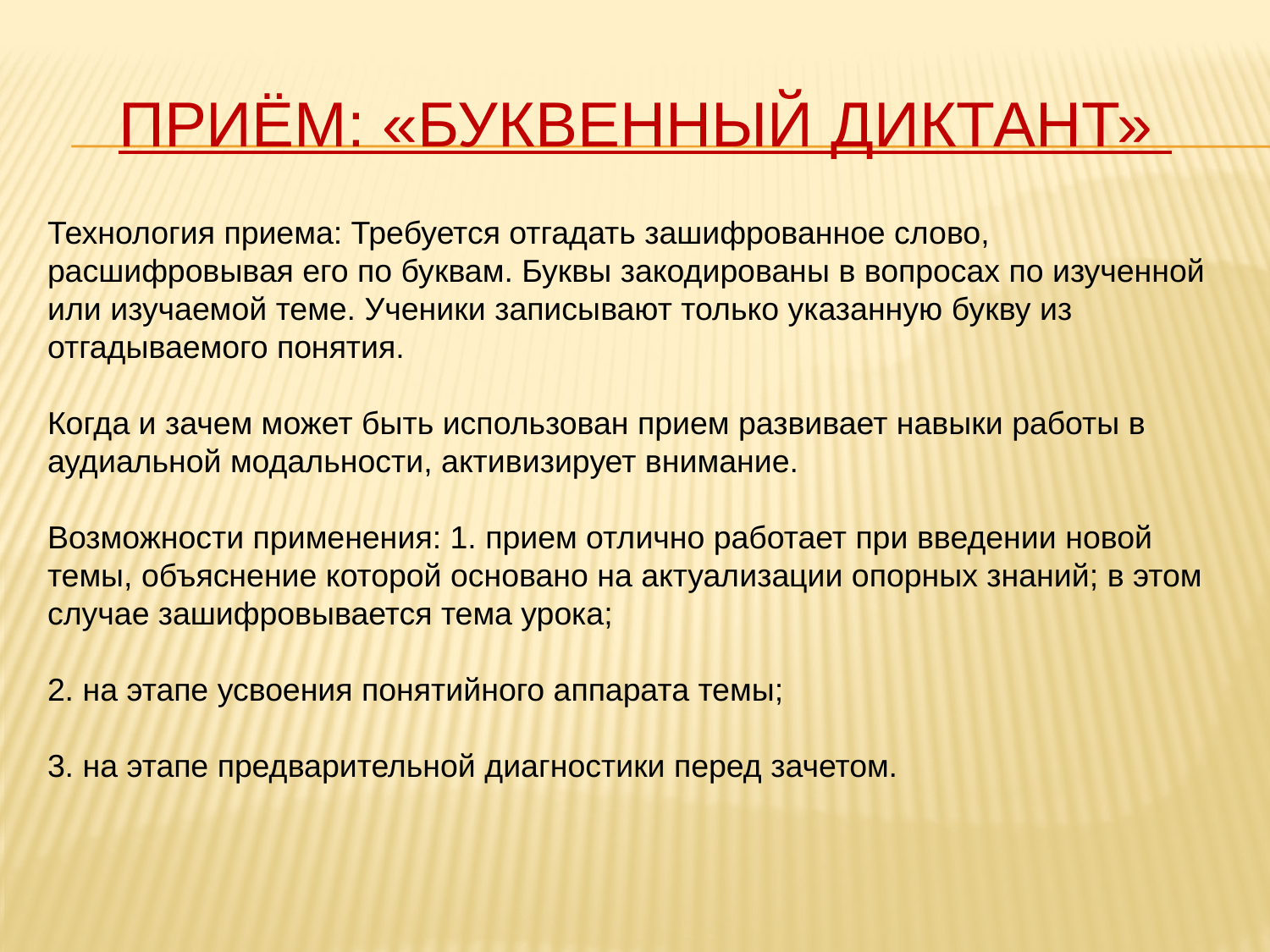

# Приём: «Буквенный диктант»
Технология приема: Требуется отгадать зашифрованное слово, расшифровывая его по буквам. Буквы закодированы в вопросах по изученной или изучаемой теме. Ученики записывают только указанную букву из отгадываемого понятия.
Когда и зачем может быть использован прием развивает навыки работы в аудиальной модальности, активизирует внимание.
Возможности применения: 1. прием отлично работает при введении новой темы, объяснение которой основано на актуализации опорных знаний; в этом случае зашифровывается тема урока;
2. на этапе усвоения понятийного аппарата темы;
3. на этапе предварительной диагностики перед зачетом.